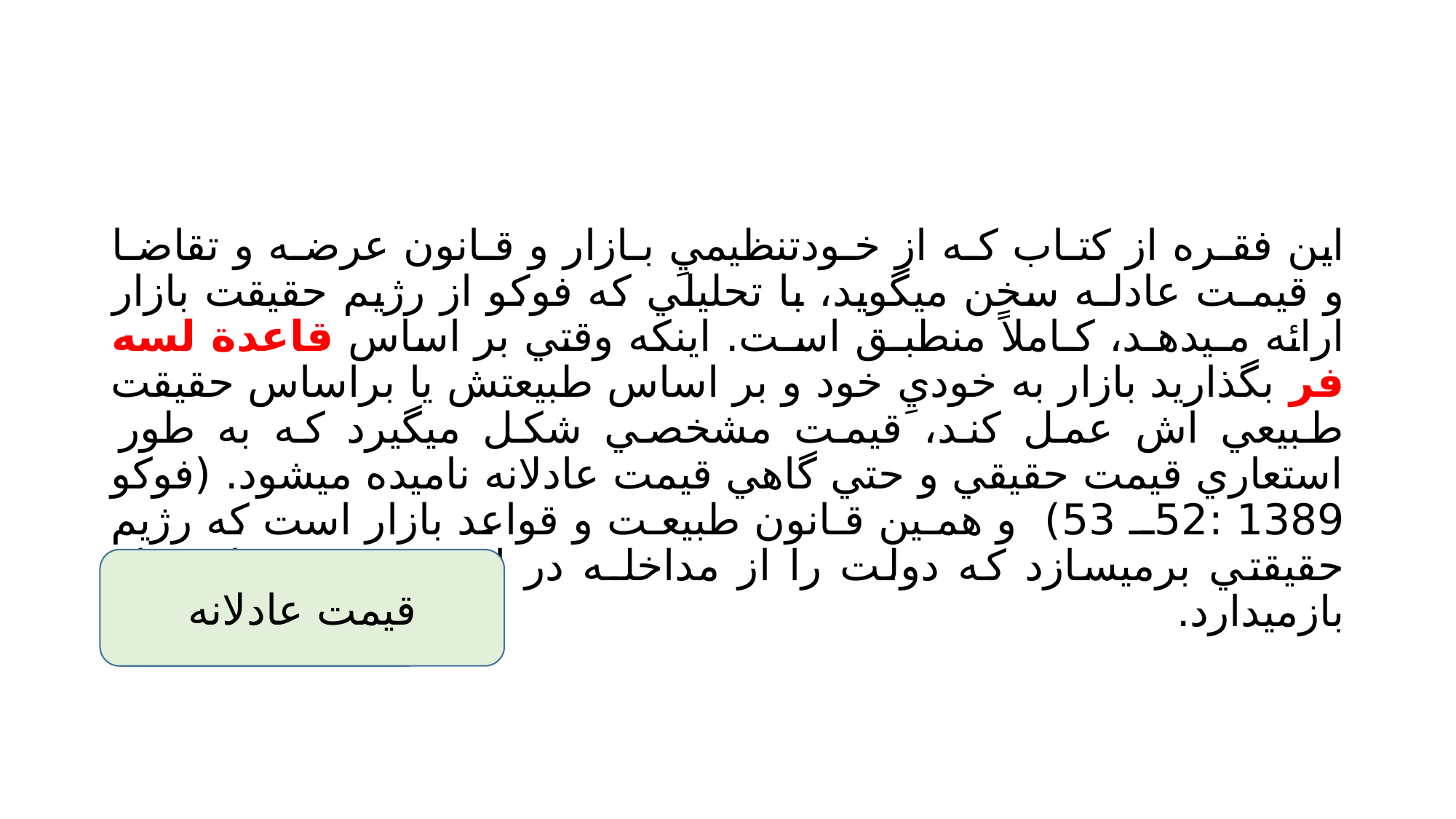

#
اين فقـره از كتـاب كـه از خـودتنظيميِ بـازار و قـانون عرضـه و تقاضـا و قيمـت عادلـه سخن ميگويد، با تحليلي كه فوكو از رژيم حقيقت بازار ارائه مـيدهـد، كـاملاً منطبـق اسـت. اينكه وقتي بر اساس قاعدة لسه فر بگذاريد بازار به خوديِ خود و بر اساس طبيعتش يا براساس حقيقت طبيعي اش عمل كند، قيمت مشخصي شكل ميگيرد كه به طور استعاري قيمت حقيقي و حتي گاهي قيمت عادلانه ناميده ميشود. (فوكو 1389 :52ــ 53)  و همـين قـانون طبيعـت و قواعد بازار است كه رژيم حقيقتي برميسازد كه دولت را از مداخلـه در امـر ثـروت و اقتصـاد بازميدارد.
قيمت عادلانه